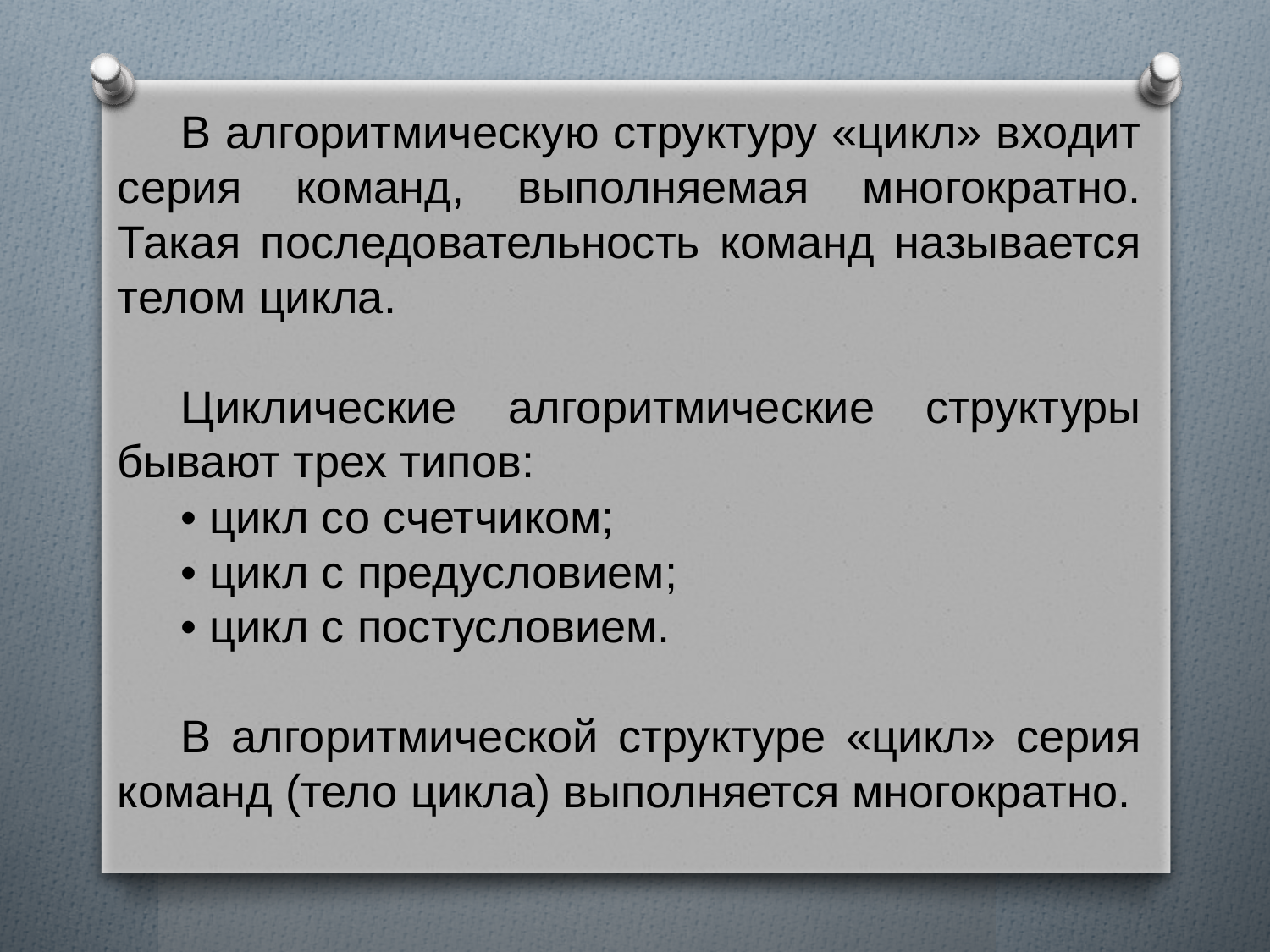

В алгоритмическую структуру «цикл» входит серия команд, выполняемая многократно. Такая последовательность команд называется телом цикла.

Циклические алгоритмические структуры бывают трех типов:
• цикл со счетчиком;
• цикл с предусловием;
• цикл с постусловием.

В алгоритмической структуре «цикл» серия команд (тело цикла) выполняется многократно.